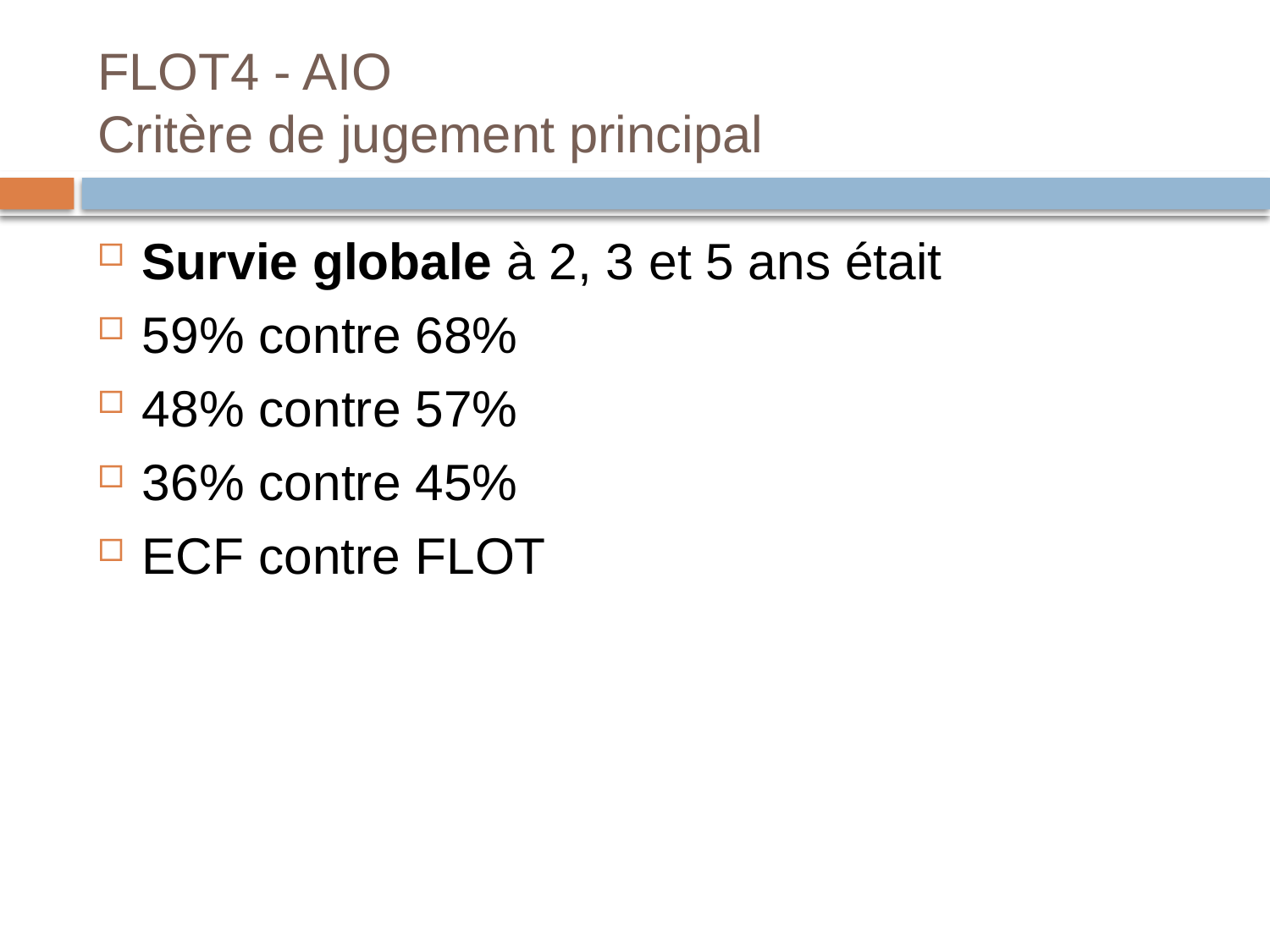

# FLOT4 - AIO Critère de jugement principal
Survie globale à 2, 3 et 5 ans était
59% contre 68%
48% contre 57%
36% contre 45%
ECF contre FLOT